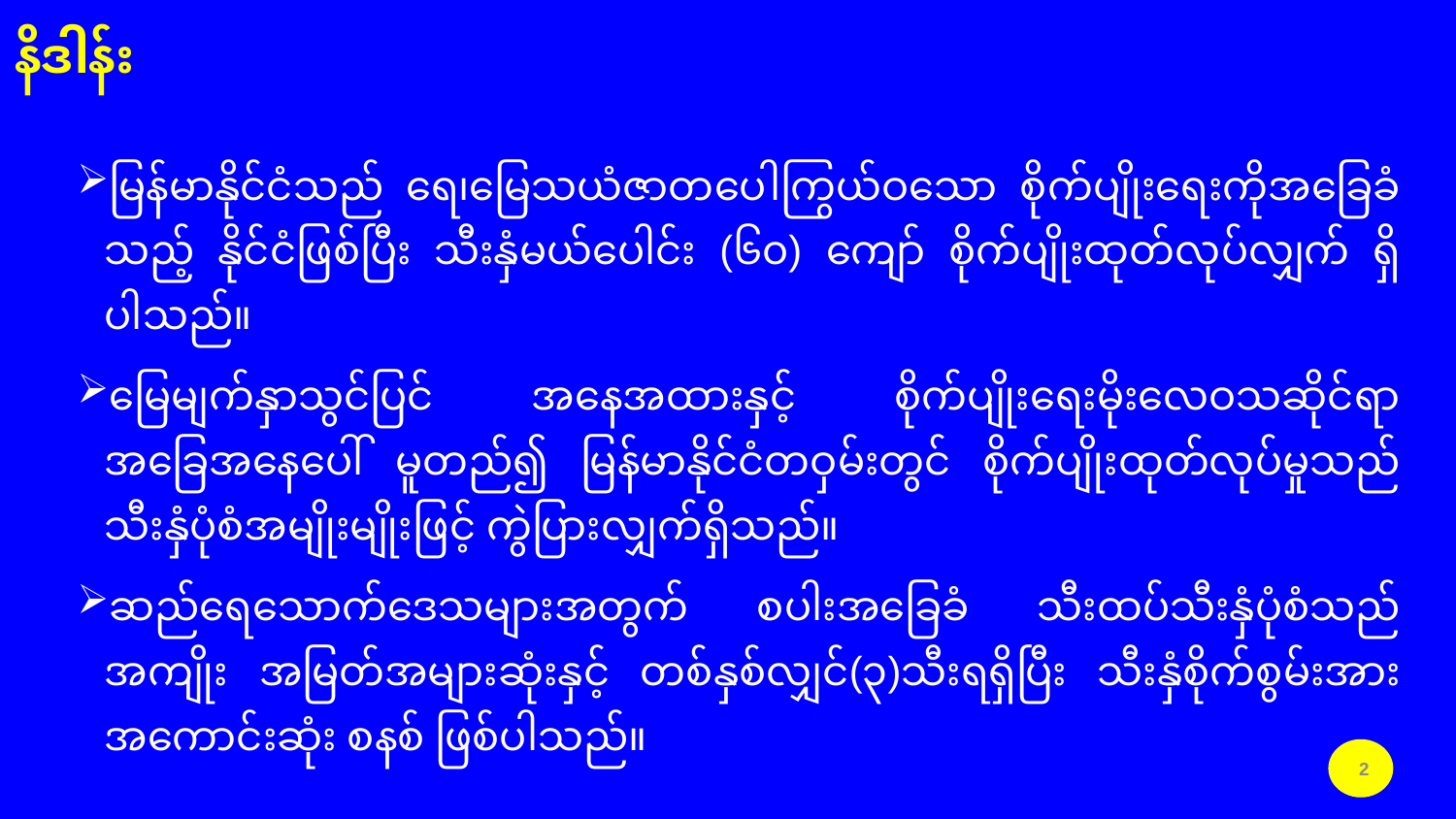

# နိဒါန်း
မြန်မာနိုင်ငံသည် ရေ၊မြေသယံဇာတပေါကြွယ်ဝသော စိုက်ပျိုးရေးကိုအခြေခံသည့် နိုင်ငံဖြစ်ပြီး သီးနှံမယ်ပေါင်း (၆၀) ကျော် စိုက်ပျိုးထုတ်လုပ်လျှက် ရှိပါသည်။
မြေမျက်နှာသွင်ပြင် အနေအထားနှင့် စိုက်ပျိုးရေးမိုးလေဝသဆိုင်ရာ အခြေအနေပေါ် မူတည်၍ မြန်မာနိုင်ငံတဝှမ်းတွင် စိုက်ပျိုးထုတ်လုပ်မှုသည် သီးနှံပုံစံအမျိုးမျိုးဖြင့် ကွဲပြားလျှက်ရှိသည်။
ဆည်ရေသောက်ဒေသများအတွက် စပါးအခြေခံ သီးထပ်သီးနှံပုံစံသည် အကျိုး အမြတ်အများဆုံးနှင့် တစ်နှစ်လျှင်(၃)သီးရရှိပြီး သီးနှံစိုက်စွမ်းအား အကောင်းဆုံး စနစ် ဖြစ်ပါသည်။
2